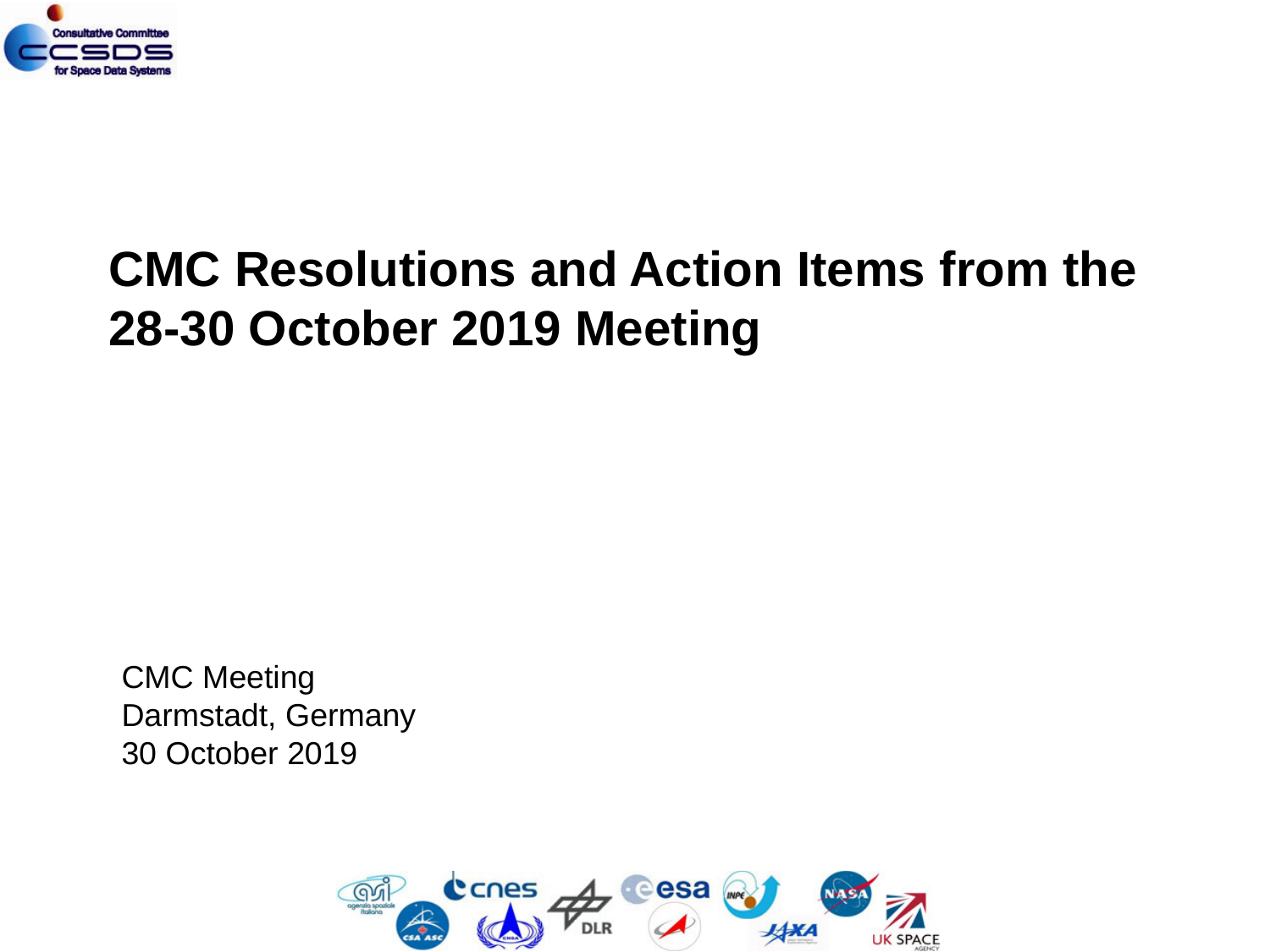

CMC Resolutions and Action Items from the 28-30 October 2019 Meeting
CMC Meeting
Darmstadt, Germany
30 October 2019